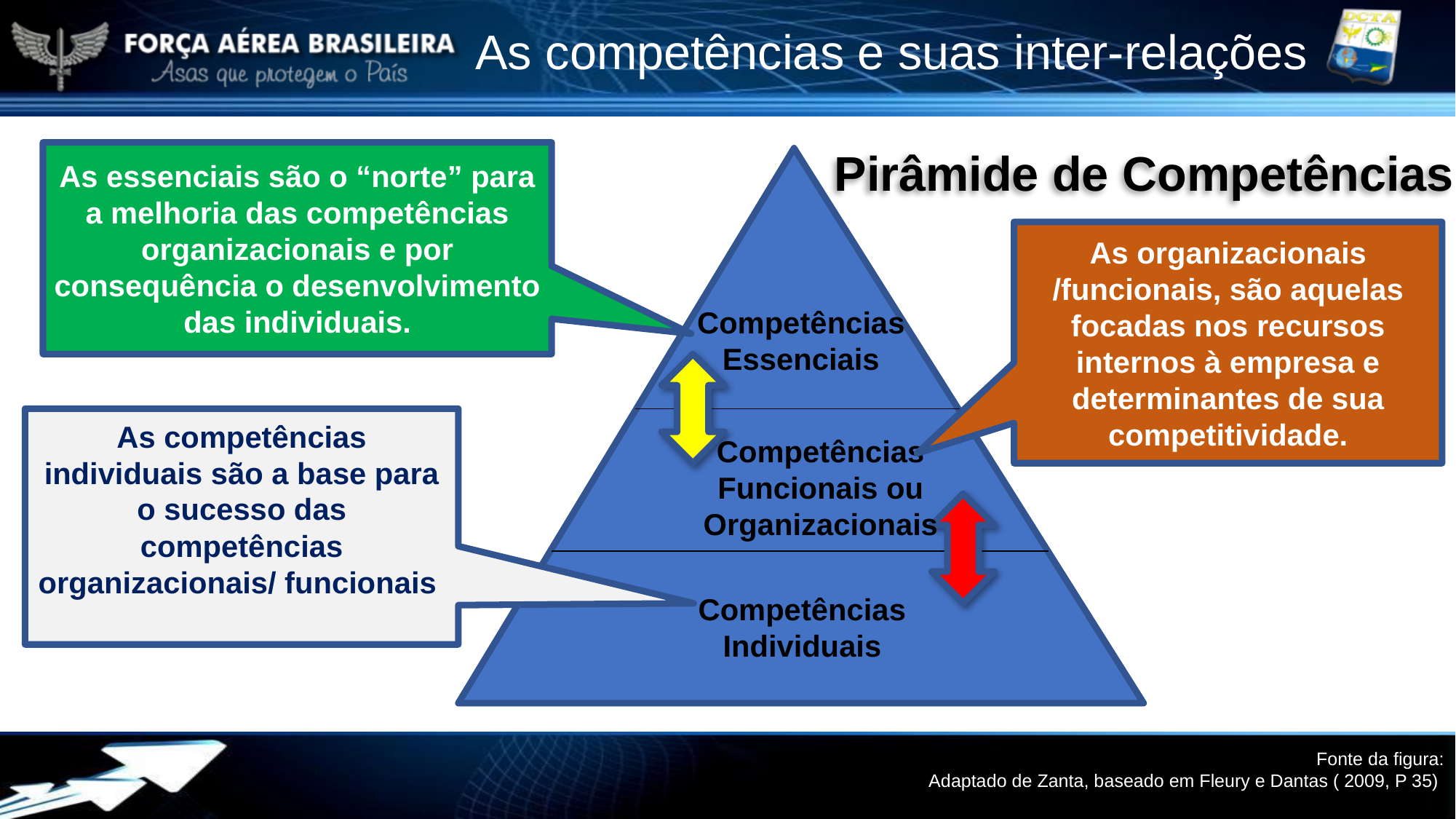

# As competências e suas inter-relações
Pirâmide de Competências
As essenciais são o “norte” para a melhoria das competências organizacionais e por consequência o desenvolvimento das individuais.

As organizacionais /funcionais, são aquelas focadas nos recursos internos à empresa e determinantes de sua competitividade.
Competências Essenciais

As competências individuais são a base para o sucesso das competências organizacionais/ funcionais

Competências Funcionais ou Organizacionais

Competências Individuais
Fonte da figura:
Adaptado de Zanta, baseado em Fleury e Dantas ( 2009, P 35)